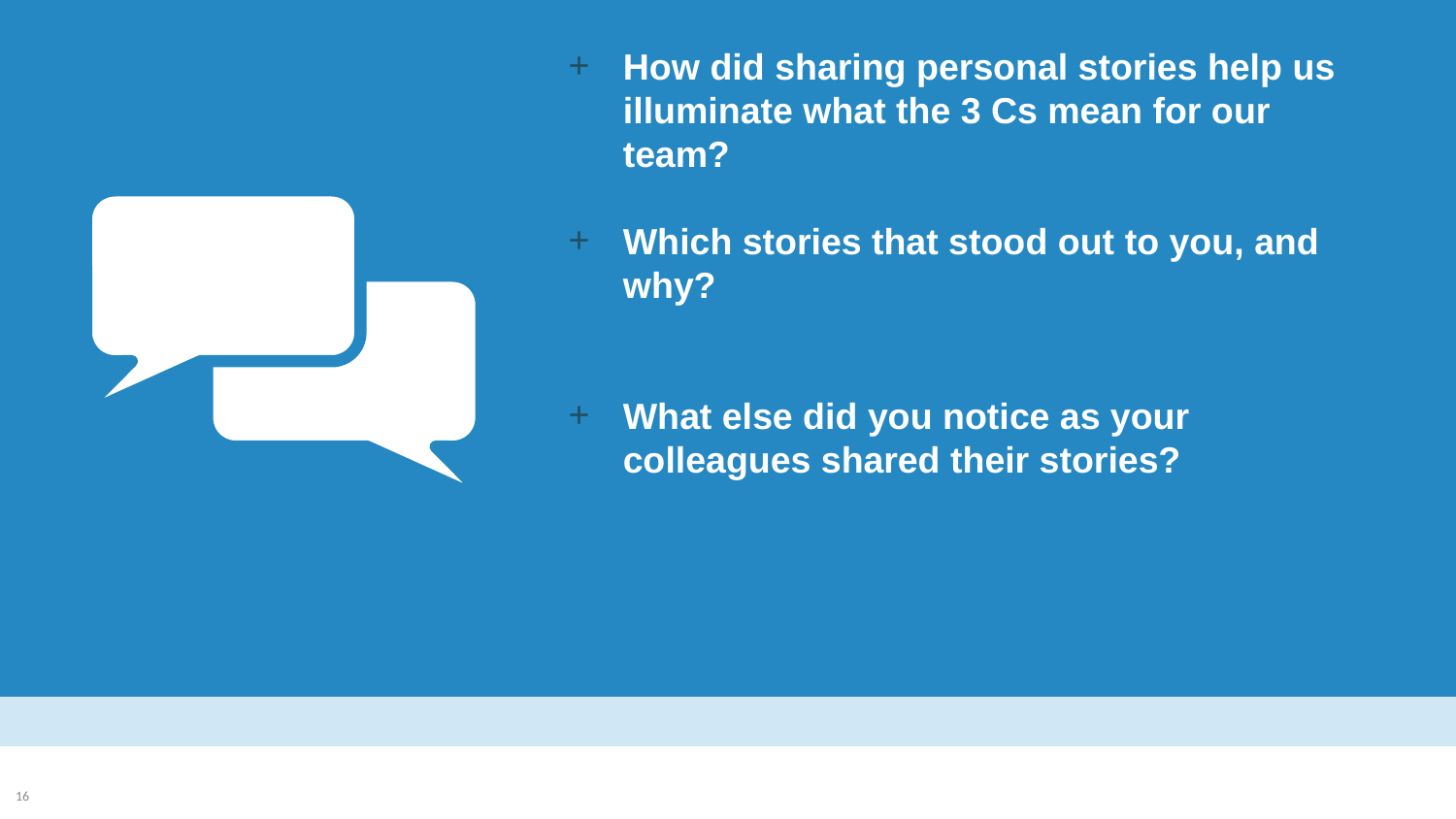

How did sharing personal stories help us illuminate what the 3 Cs mean for our team?

Which stories that stood out to you, and why?

What else did you notice as your colleagues shared their stories?

16